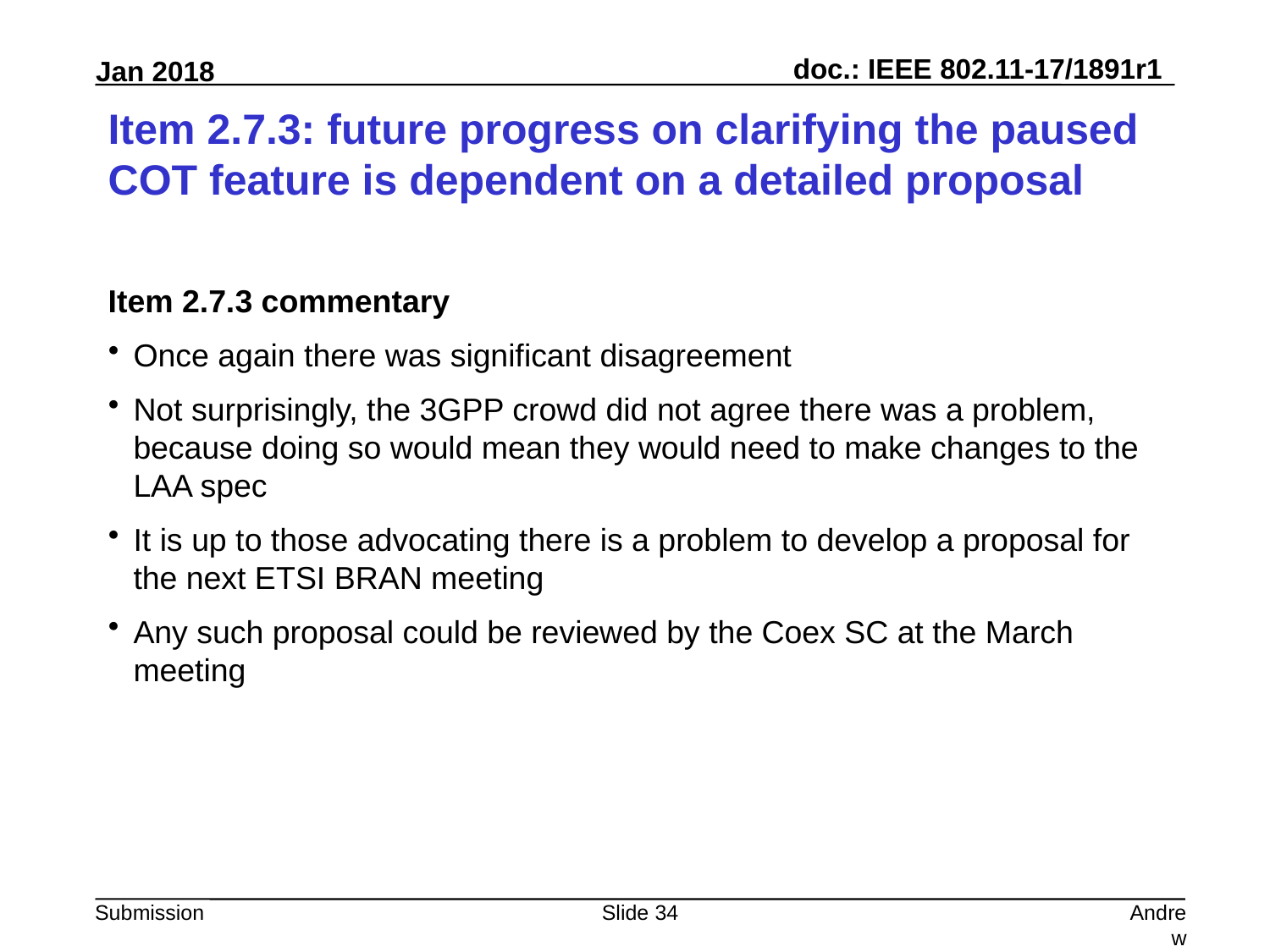

# Item 2.7.3: future progress on clarifying the paused COT feature is dependent on a detailed proposal
Item 2.7.3 commentary
Once again there was significant disagreement
Not surprisingly, the 3GPP crowd did not agree there was a problem, because doing so would mean they would need to make changes to the LAA spec
It is up to those advocating there is a problem to develop a proposal for the next ETSI BRAN meeting
Any such proposal could be reviewed by the Coex SC at the March meeting

Slide 34
Andrew Myles, Cisco